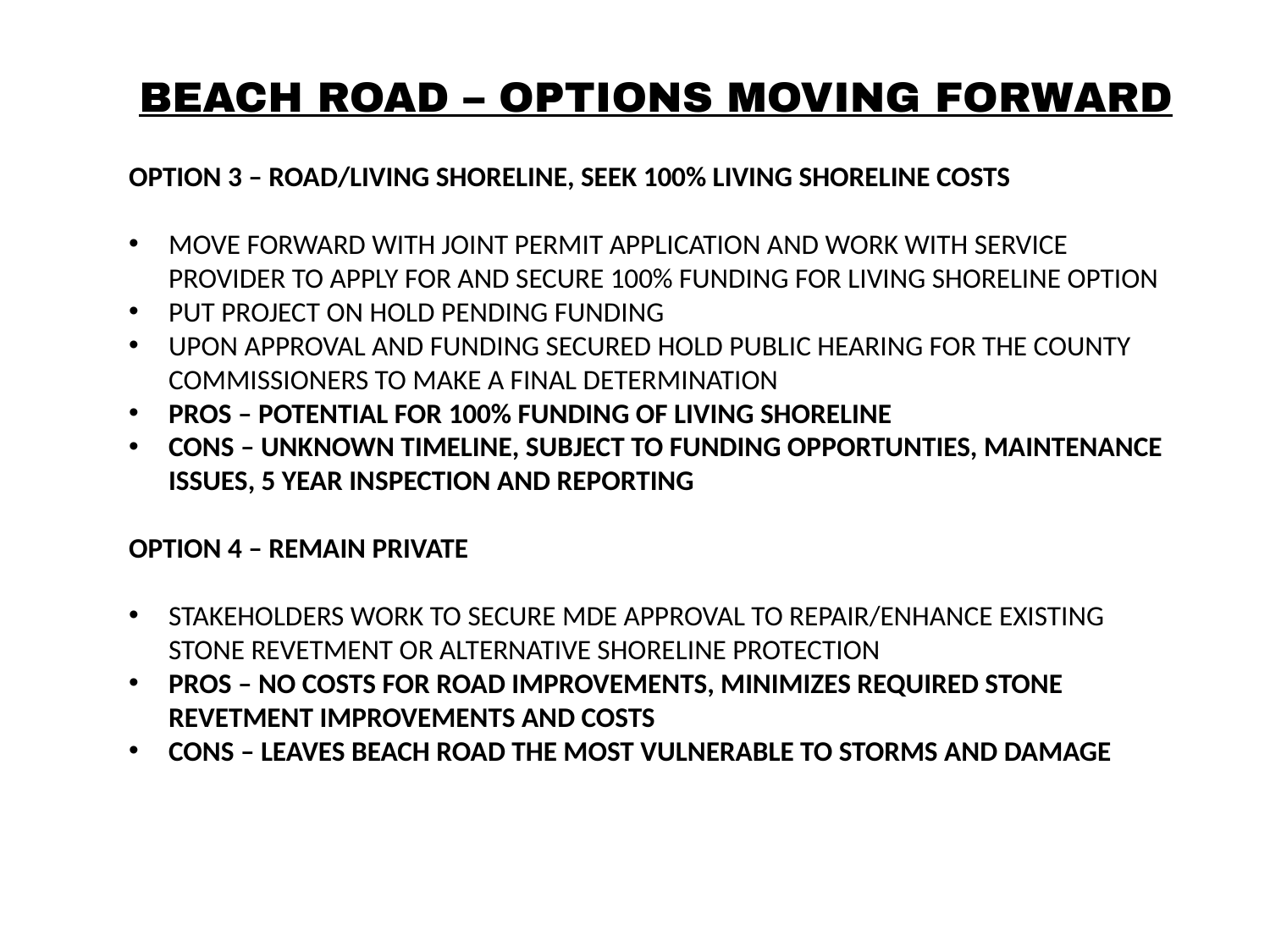

BEACH ROAD – OPTIONS MOVING FORWARD

OPTION 3 – ROAD/LIVING SHORELINE, SEEK 100% LIVING SHORELINE COSTS

MOVE FORWARD WITH JOINT PERMIT APPLICATION AND WORK WITH SERVICE PROVIDER TO APPLY FOR AND SECURE 100% FUNDING FOR LIVING SHORELINE OPTION
PUT PROJECT ON HOLD PENDING FUNDING
UPON APPROVAL AND FUNDING SECURED HOLD PUBLIC HEARING FOR THE COUNTY COMMISSIONERS TO MAKE A FINAL DETERMINATION
PROS – POTENTIAL FOR 100% FUNDING OF LIVING SHORELINE
CONS – UNKNOWN TIMELINE, SUBJECT TO FUNDING OPPORTUNTIES, MAINTENANCE ISSUES, 5 YEAR INSPECTION AND REPORTING

OPTION 4 – REMAIN PRIVATE

STAKEHOLDERS WORK TO SECURE MDE APPROVAL TO REPAIR/ENHANCE EXISTING STONE REVETMENT OR ALTERNATIVE SHORELINE PROTECTION
PROS – NO COSTS FOR ROAD IMPROVEMENTS, MINIMIZES REQUIRED STONE REVETMENT IMPROVEMENTS AND COSTS
CONS – LEAVES BEACH ROAD THE MOST VULNERABLE TO STORMS AND DAMAGE